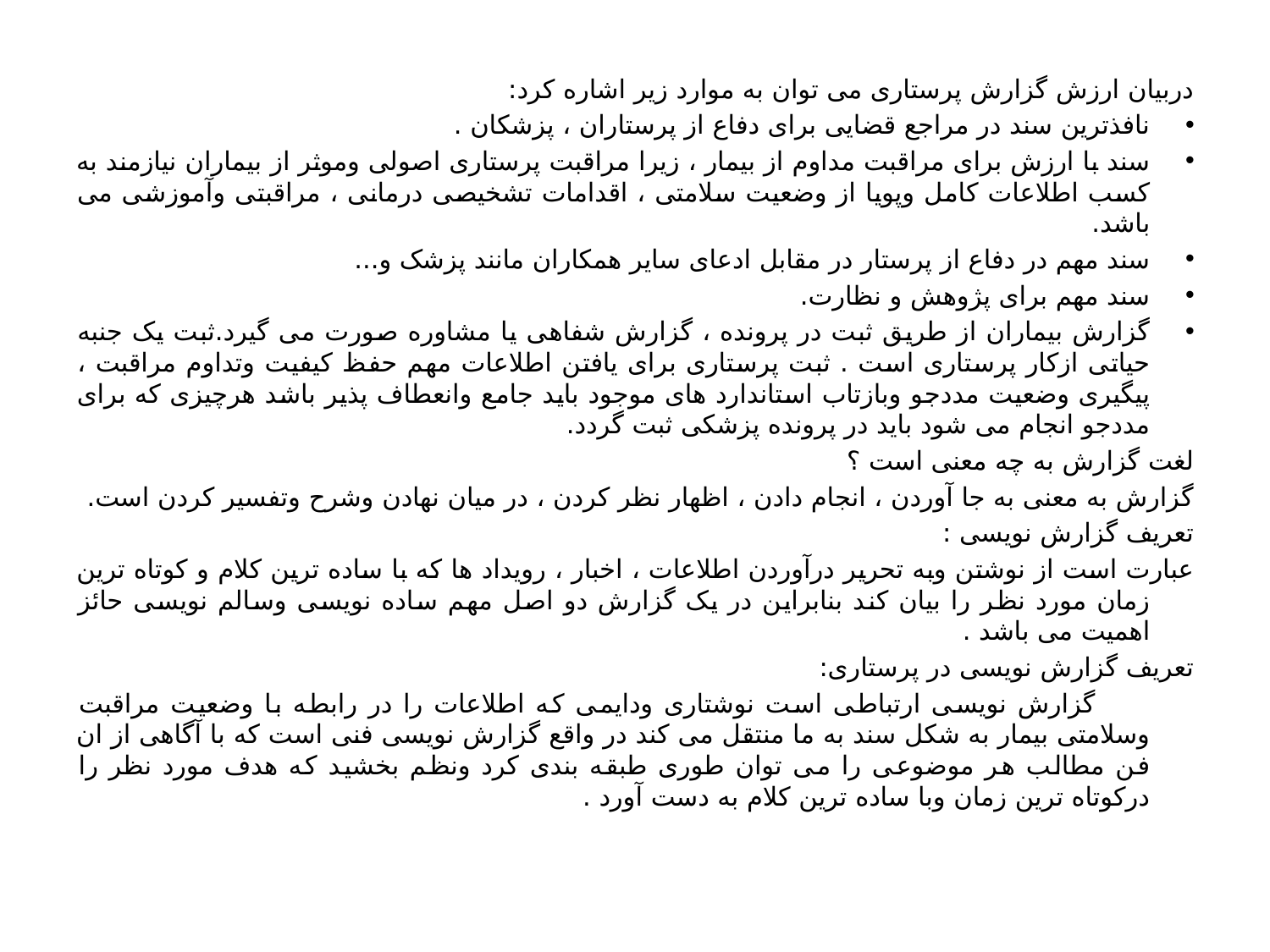

دربیان ارزش گزارش پرستاری می توان به موارد زیر اشاره کرد:
نافذترین سند در مراجع قضایی برای دفاع از پرستاران ، پزشکان .
سند با ارزش برای مراقبت مداوم از بیمار ، زیرا مراقبت پرستاری اصولی وموثر از بیماران نیازمند به کسب اطلاعات کامل وپویا از وضعیت سلامتی ، اقدامات تشخیصی درمانی ، مراقبتی وآموزشی می باشد.
سند مهم در دفاع از پرستار در مقابل ادعای سایر همکاران مانند پزشک و...
سند مهم برای پژوهش و نظارت.
گزارش بیماران از طریق ثبت در پرونده ، گزارش شفاهی یا مشاوره صورت می گیرد.ثبت یک جنبه حیاتی ازکار پرستاری است . ثبت پرستاری برای یافتن اطلاعات مهم حفظ کیفیت وتداوم مراقبت ، پیگیری وضعیت مددجو وبازتاب استاندارد های موجود باید جامع وانعطاف پذیر باشد هرچیزی که برای مددجو انجام می شود باید در پرونده پزشکی ثبت گردد.
لغت گزارش به چه معنی است ؟
گزارش به معنی به جا آوردن ، انجام دادن ، اظهار نظر کردن ، در میان نهادن وشرح وتفسیر کردن است.
تعریف گزارش نویسی :
عبارت است از نوشتن وبه تحریر درآوردن اطلاعات ، اخبار ، رویداد ها که با ساده ترین کلام و کوتاه ترین زمان مورد نظر را بیان کند بنابراین در یک گزارش دو اصل مهم ساده نویسی وسالم نویسی حائز اهمیت می باشد .
تعریف گزارش نویسی در پرستاری:
         گزارش نویسی ارتباطی است نوشتاری ودایمی که اطلاعات را در رابطه با وضعیت مراقبت وسلامتی بیمار به شکل سند به ما منتقل می کند در واقع گزارش نویسی فنی است که با آگاهی از ان فن مطالب هر موضوعی را می توان طوری طبقه بندی کرد ونظم بخشید که هدف مورد نظر را درکوتاه ترین زمان وبا ساده ترین کلام به دست آورد .